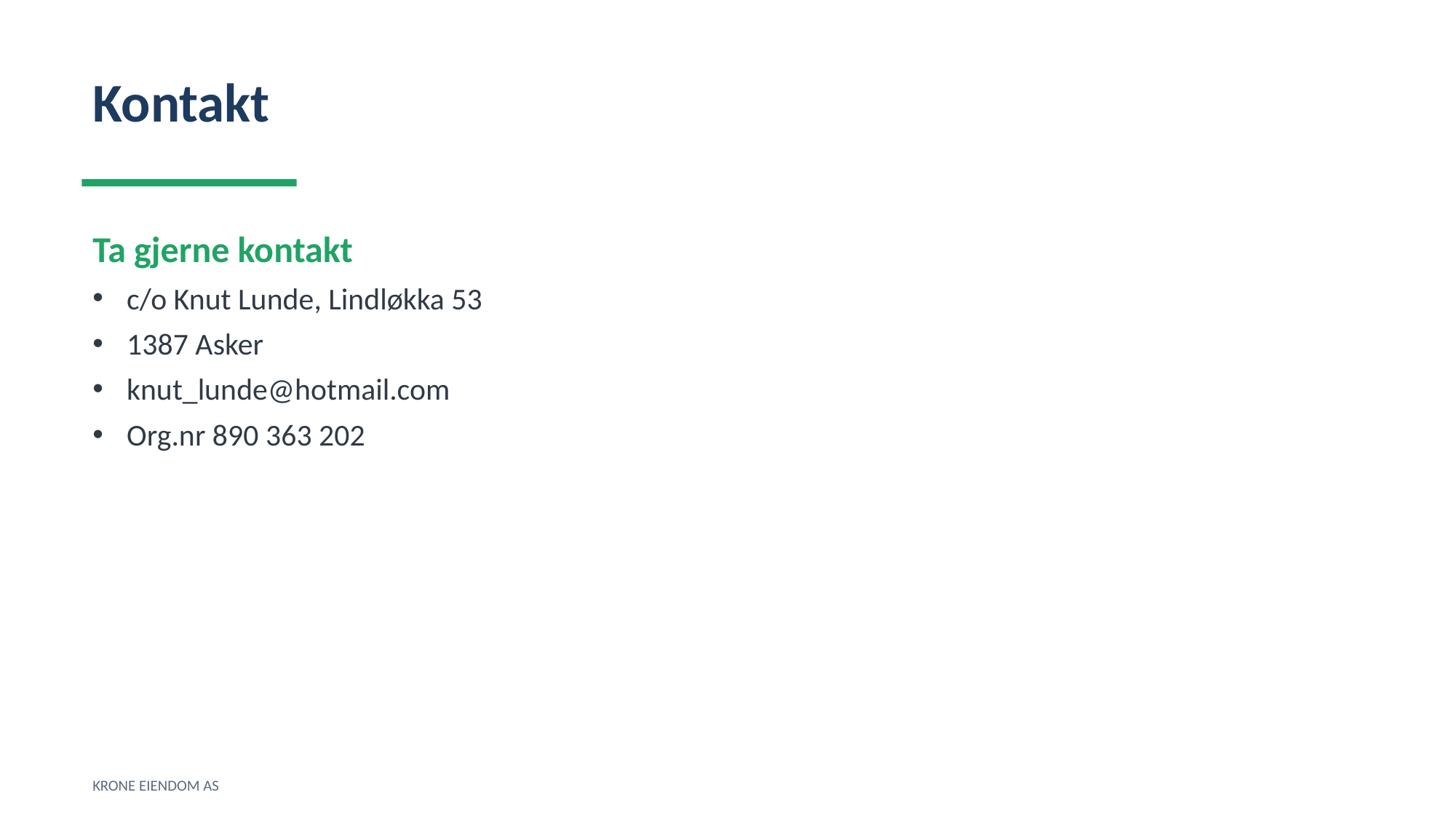

Kontakt

Ta gjerne kontakt
c/o Knut Lunde, Lindløkka 53
1387 Asker
knut_lunde@hotmail.com
Org.nr 890 363 202
KRONE EIENDOM AS